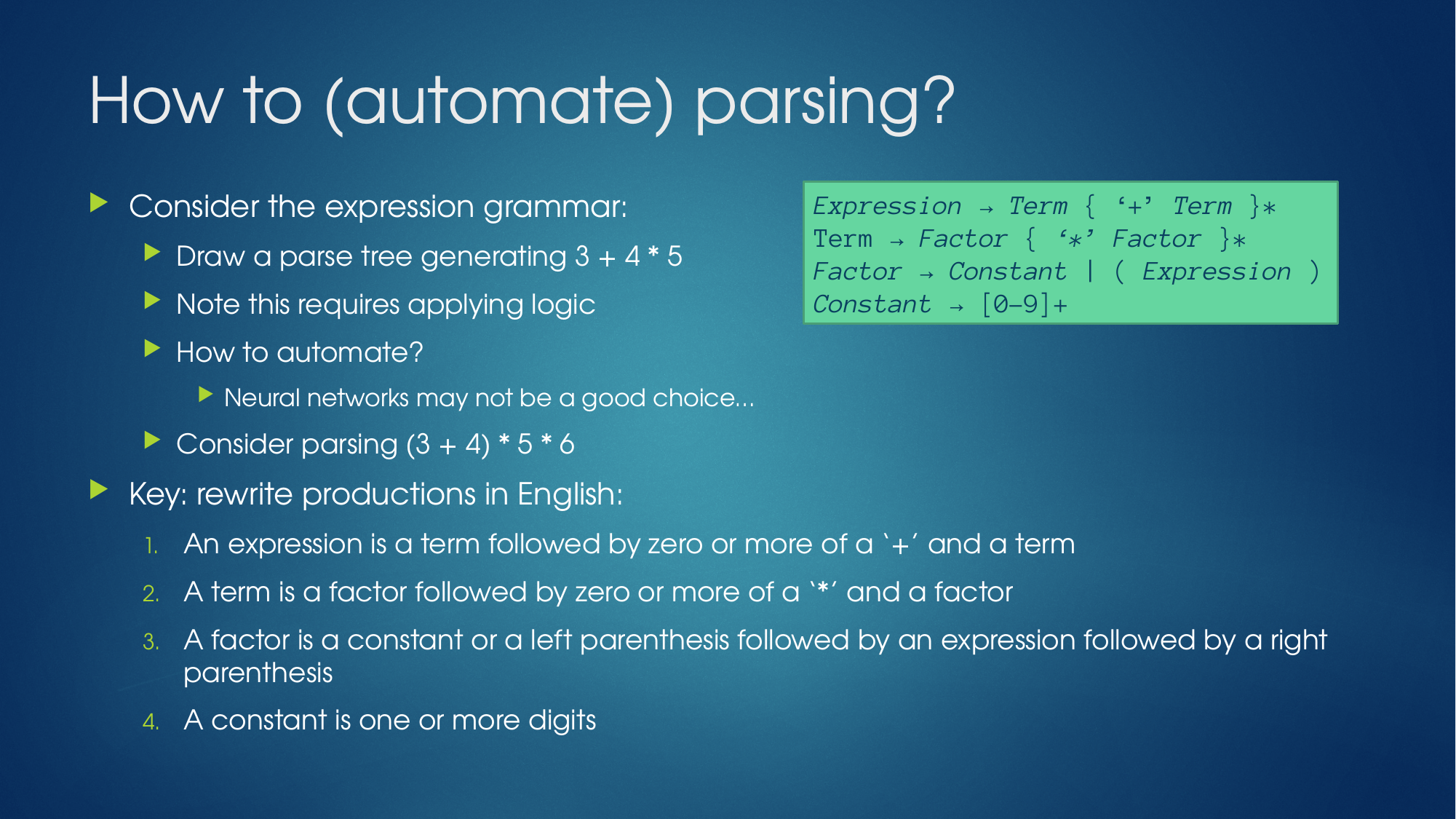

# How to (automate) parsing?
Consider the expression grammar:
Draw a parse tree generating 3 + 4 * 5
Note this requires applying logic
How to automate?
Neural networks may not be a good choice…
Consider parsing (3 + 4) * 5 * 6
Key: rewrite productions in English:
An expression is a term followed by zero or more of a ‘+’ and a term
A term is a factor followed by zero or more of a ‘*’ and a factor
A factor is a constant or a left parenthesis followed by an expression followed by a right parenthesis
A constant is one or more digits

Expression → Term { ‘+’ Term }*
Term → Factor { ‘*’ Factor }*
Factor → Constant | ( Expression )
Constant → [0-9]+